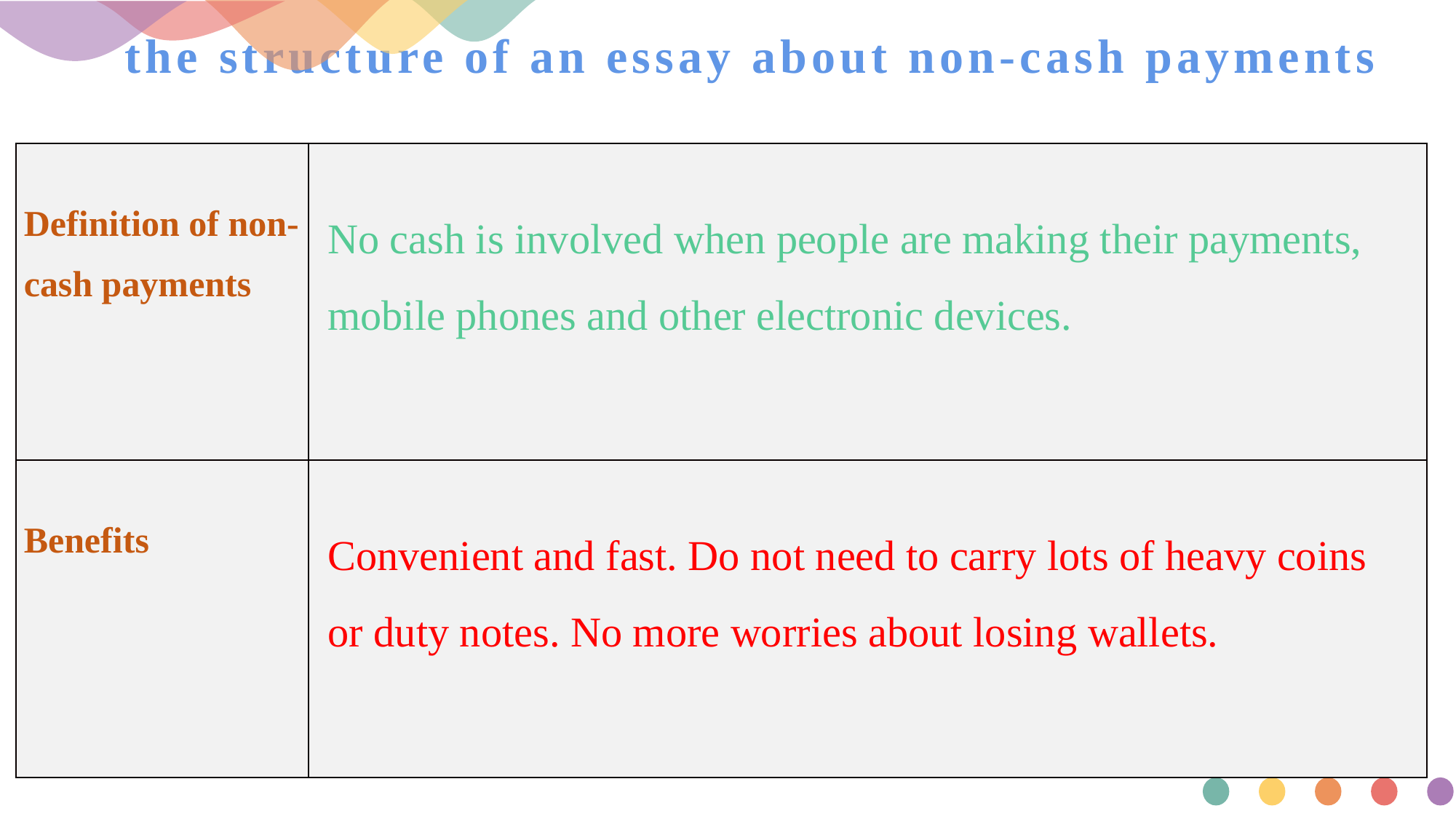

# the structure of an essay about non-cash payments
| Definition of non-cash payments |  |
| --- | --- |
| Benefits |  |
No cash is involved when people are making their payments, mobile phones and other electronic devices.
Convenient and fast. Do not need to carry lots of heavy coins or duty notes. No more worries about losing wallets.